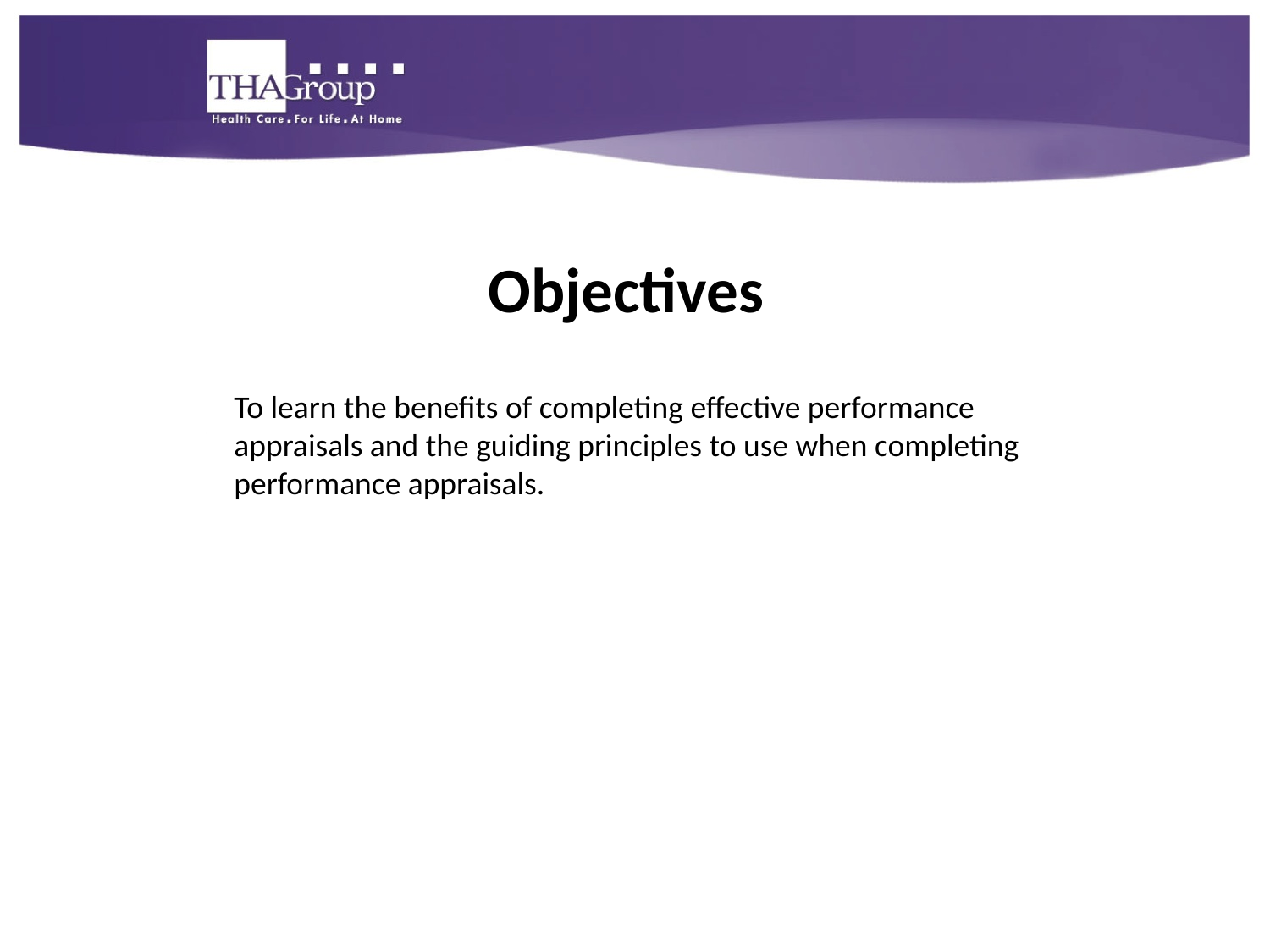

Objectives
To learn the benefits of completing effective performance appraisals and the guiding principles to use when completing performance appraisals.